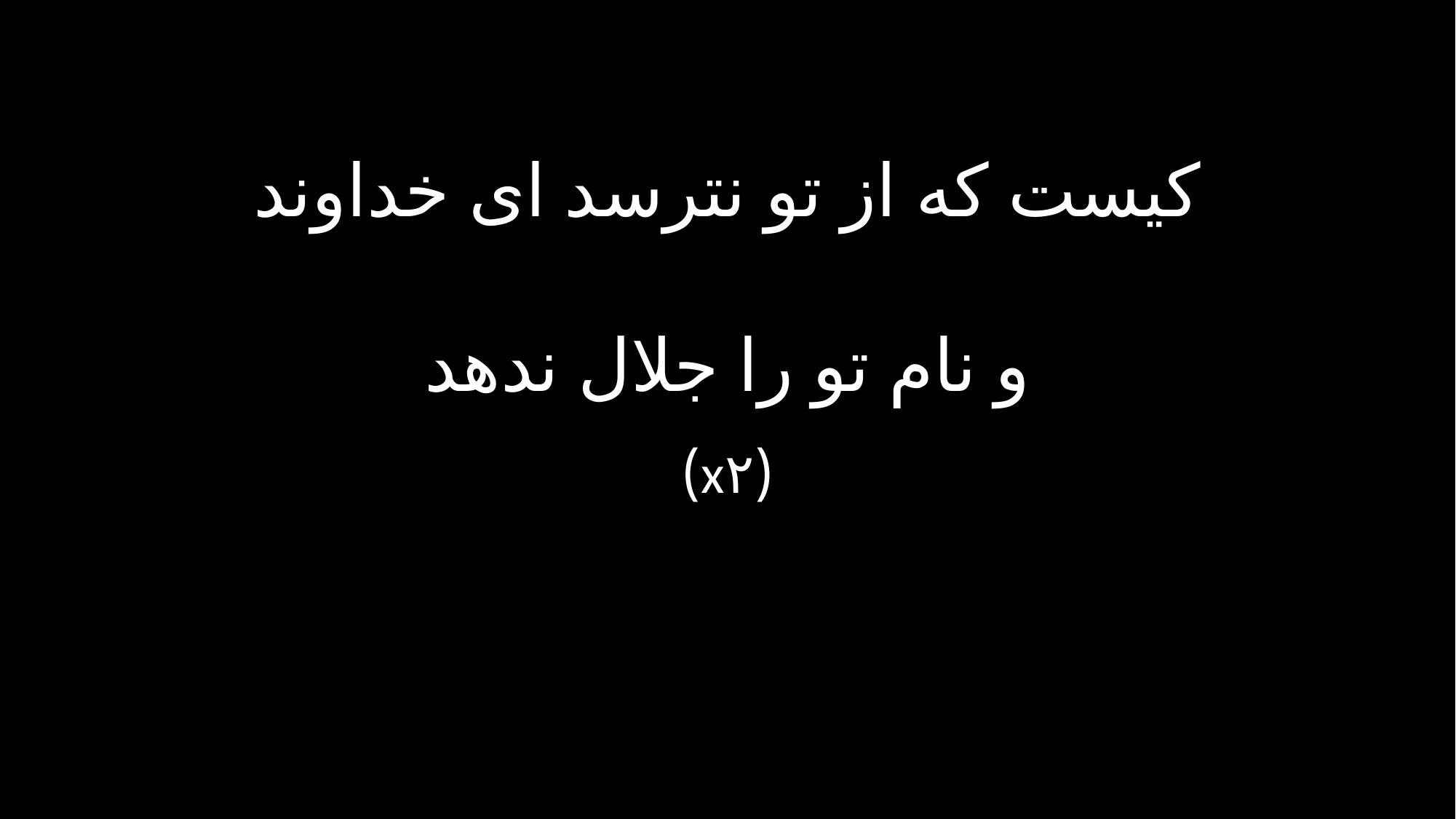

کیست که از تو نترسد ای خداوند
و نام تو را جلال ندهد
(x۲)